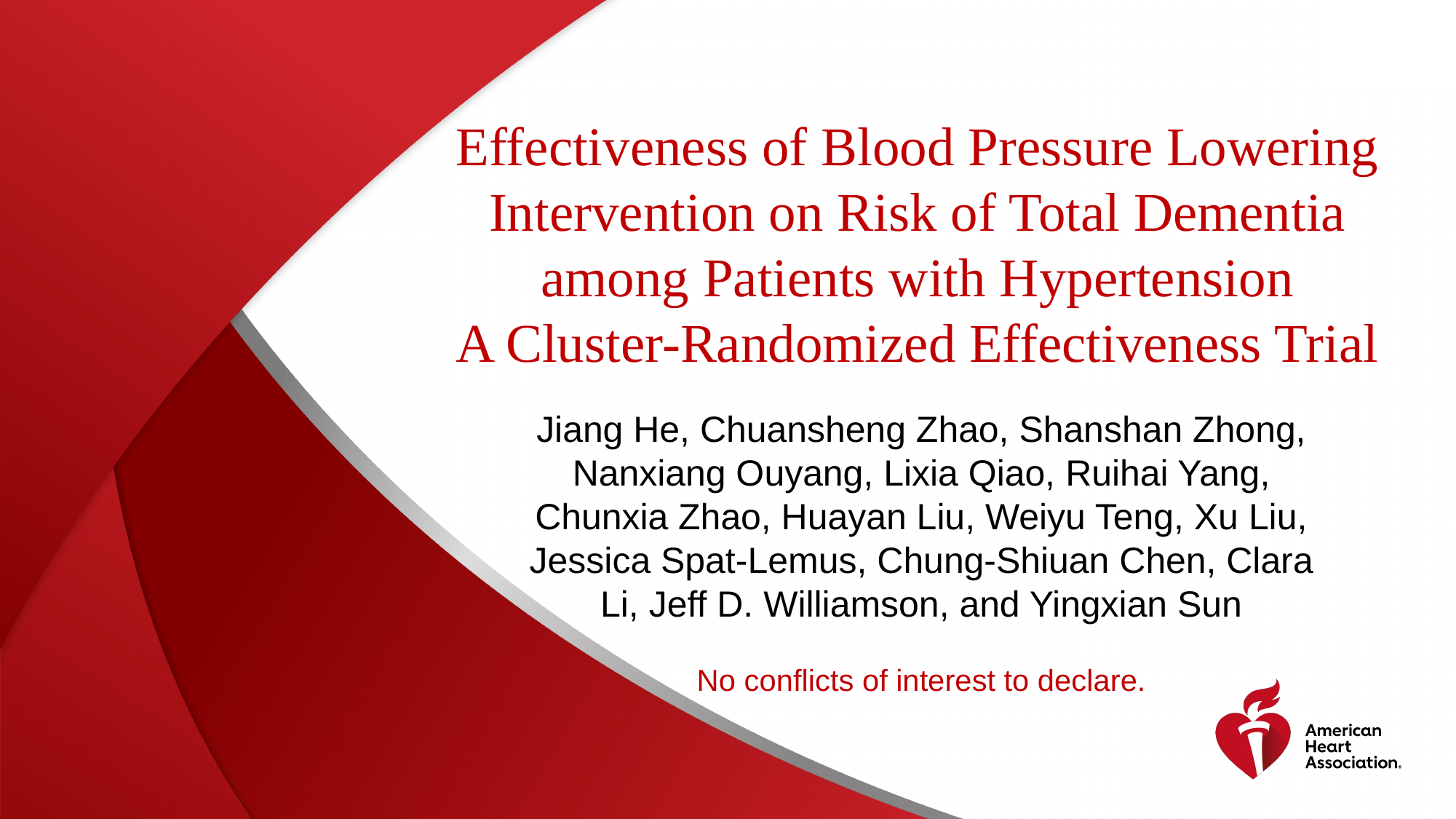

Effectiveness of Blood Pressure Lowering Intervention on Risk of Total Dementia among Patients with Hypertension
A Cluster-Randomized Effectiveness Trial
Jiang He, Chuansheng Zhao, Shanshan Zhong, Nanxiang Ouyang, Lixia Qiao, Ruihai Yang, Chunxia Zhao, Huayan Liu, Weiyu Teng, Xu Liu, Jessica Spat-Lemus, Chung-Shiuan Chen, Clara Li, Jeff D. Williamson, and Yingxian Sun

No conflicts of interest to declare.